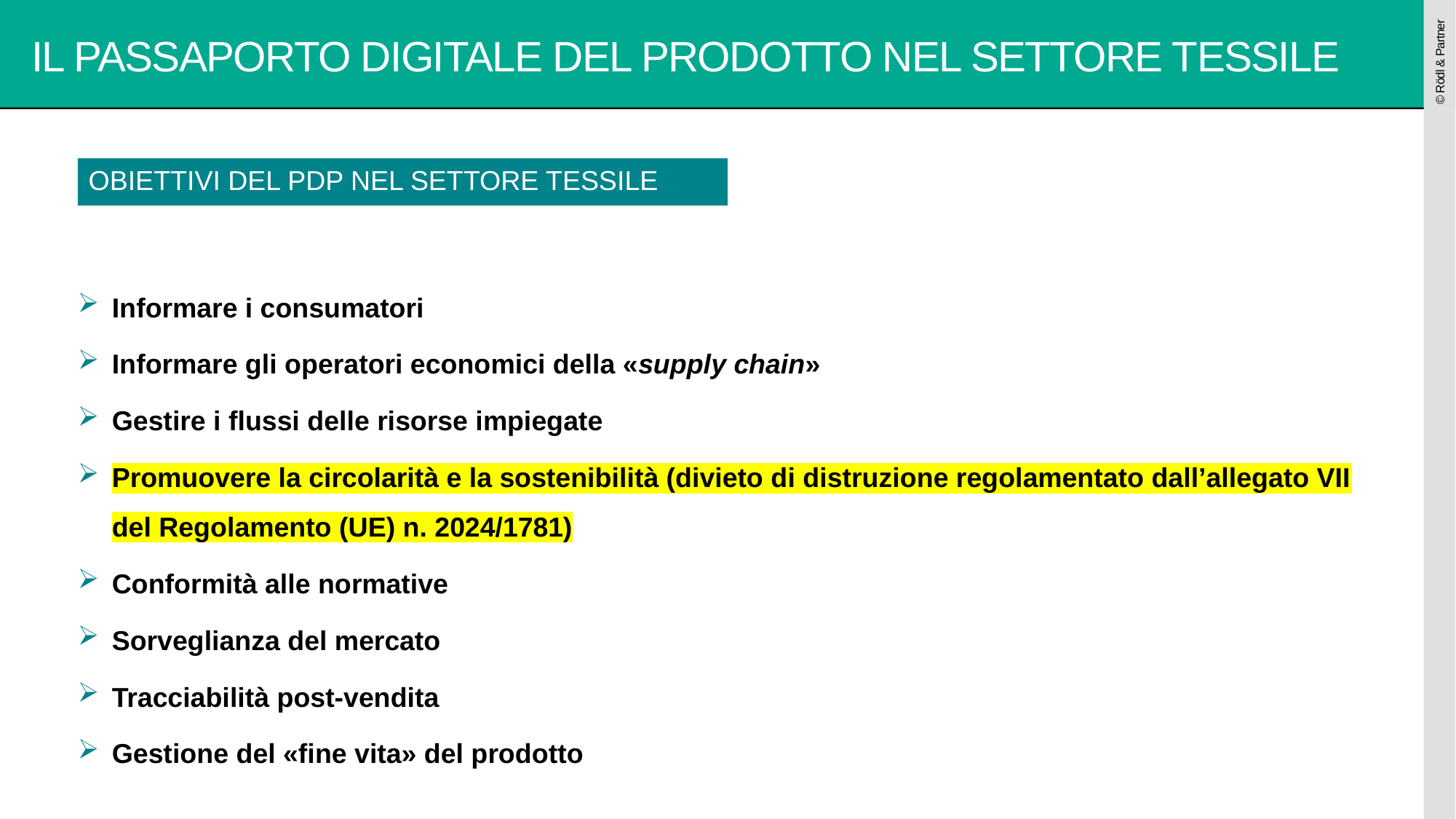

# IL PASSAPORTO DIGITALE DEL PRODOTTO NEL SETTORE TESSILE
OBIETTIVI DEL PDP NEL SETTORE TESSILE

Informare i consumatori
Informare gli operatori economici della «supply chain»
Gestire i flussi delle risorse impiegate
Promuovere la circolarità e la sostenibilità (divieto di distruzione regolamentato dall’allegato VII del Regolamento (UE) n. 2024/1781)
Conformità alle normative
Sorveglianza del mercato
Tracciabilità post-vendita
Gestione del «fine vita» del prodotto